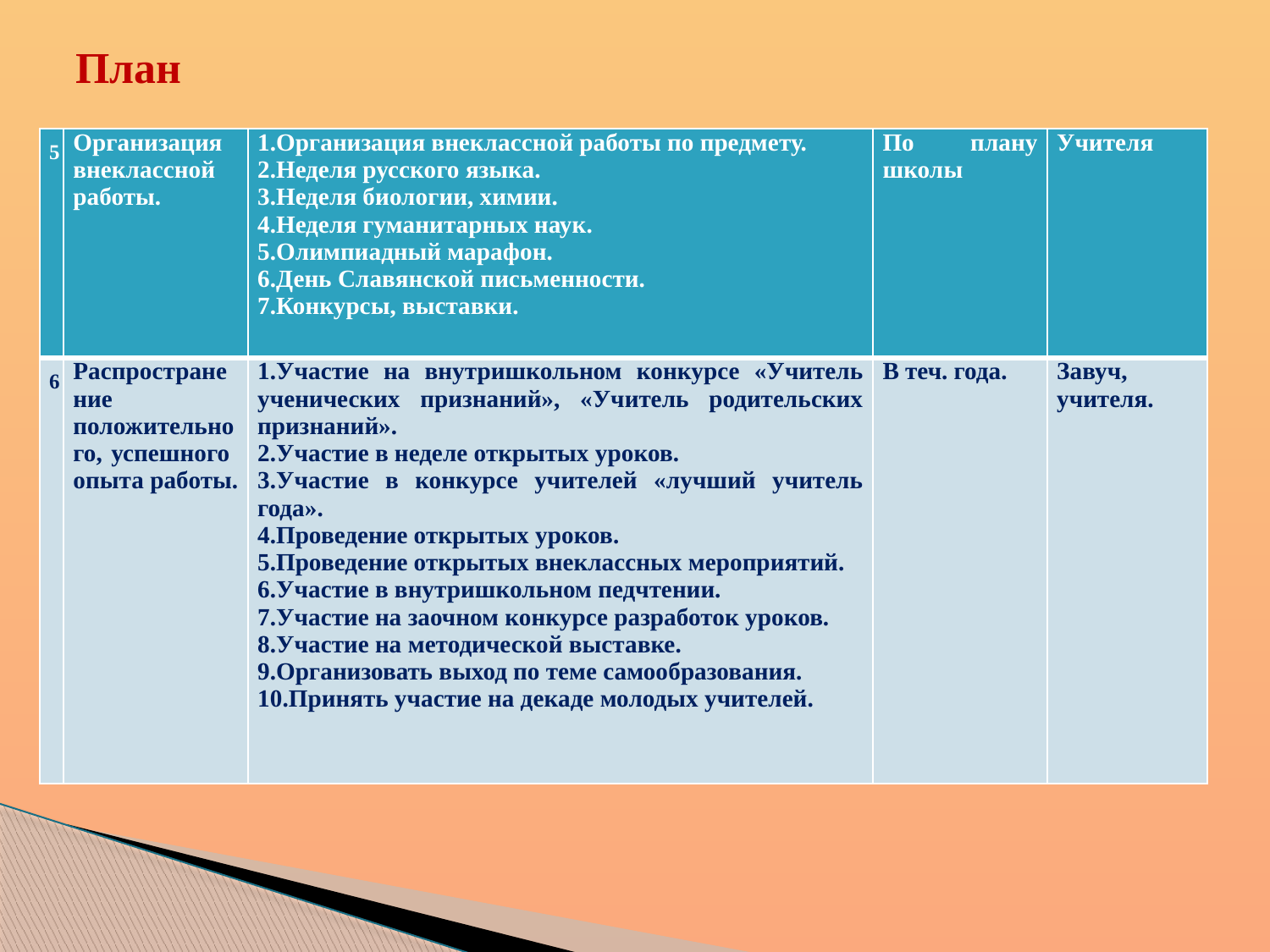

# План
| 5 | Организация внеклассной работы. | 1.Организация внеклассной работы по предмету. 2.Неделя русского языка. 3.Неделя биологии, химии. 4.Неделя гуманитарных наук. 5.Олимпиадный марафон. 6.День Славянской письменности. 7.Конкурсы, выставки. | По плану школы | Учителя |
| --- | --- | --- | --- | --- |
| 6 | Распространение положительного, успешного опыта работы. | 1.Участие на внутришкольном конкурсе «Учитель ученических признаний», «Учитель родительских признаний». 2.Участие в неделе открытых уроков. 3.Участие в конкурсе учителей «лучший учитель года». 4.Проведение открытых уроков. 5.Проведение открытых внеклассных мероприятий. 6.Участие в внутришкольном педчтении. 7.Участие на заочном конкурсе разработок уроков. 8.Участие на методической выставке. 9.Организовать выход по теме самообразования. 10.Принять участие на декаде молодых учителей. | В теч. года. | Завуч, учителя. |